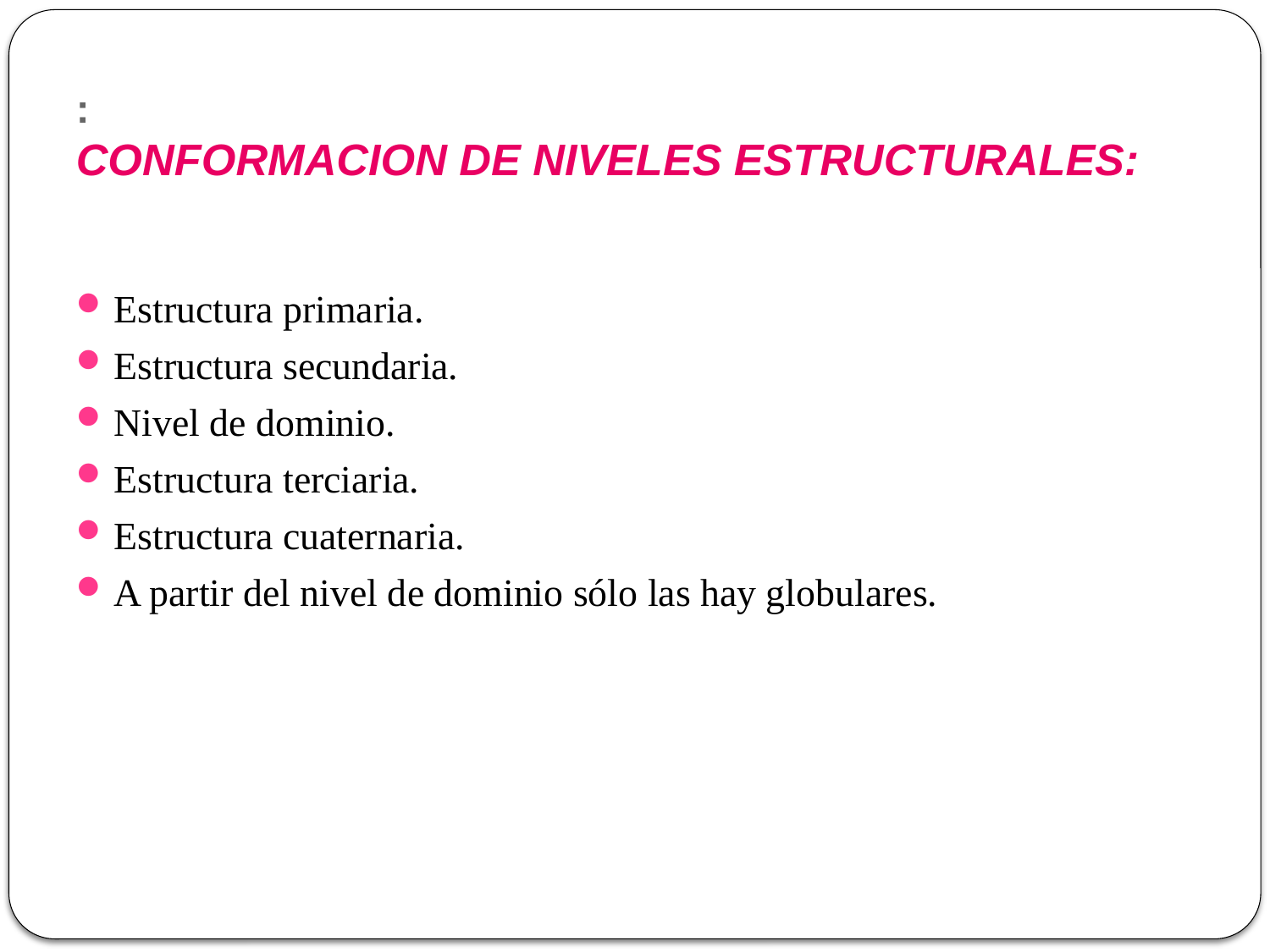

# : CONFORMACION DE NIVELES ESTRUCTURALES:
Estructura primaria.
Estructura secundaria.
Nivel de dominio.
Estructura terciaria.
Estructura cuaternaria.
A partir del nivel de dominio sólo las hay globulares.